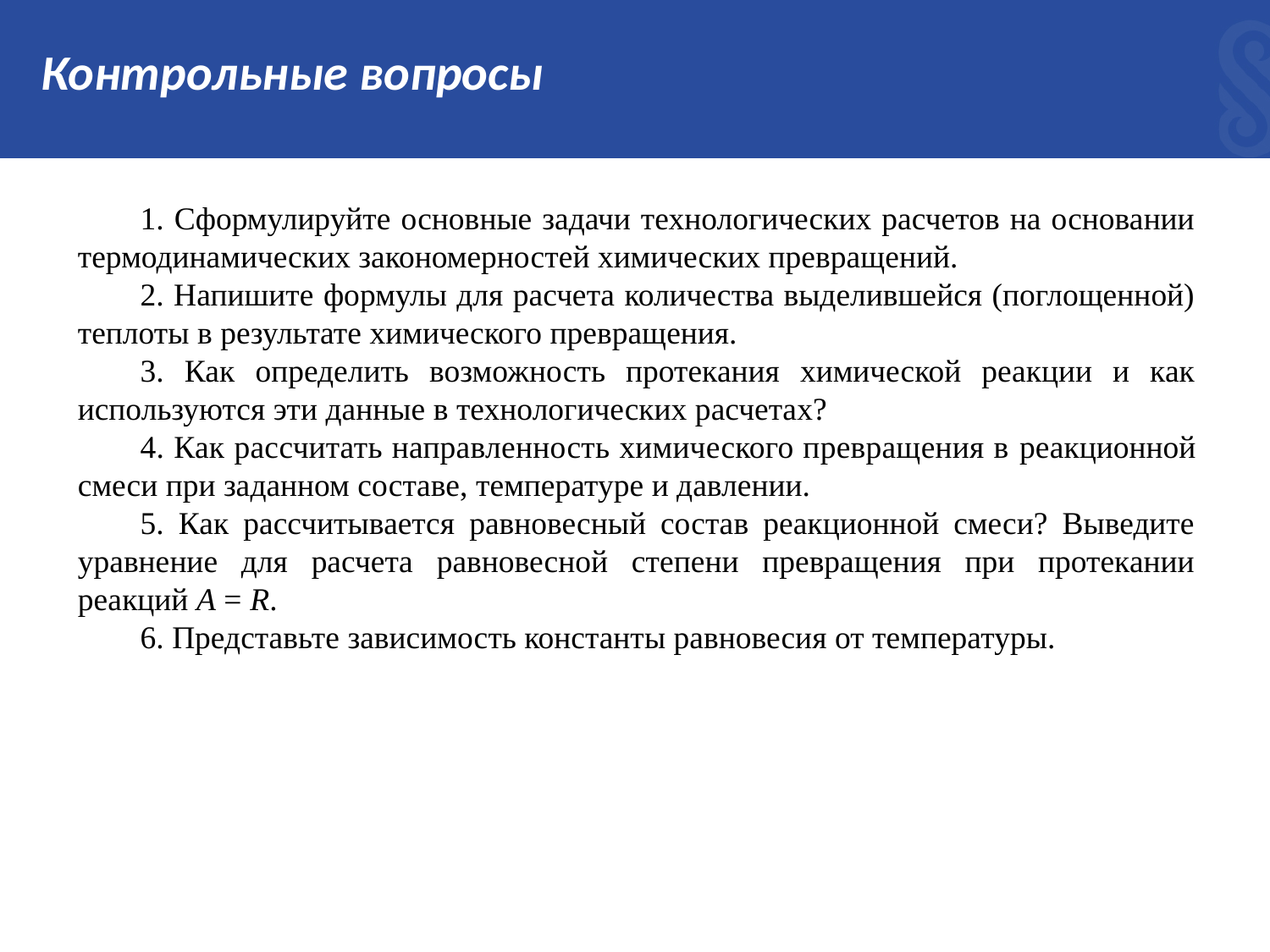

Контрольные вопросы

1. Сформулируйте основные задачи технологических расчетов на основании термодинамических закономерностей химических превращений.
2. Напишите формулы для расчета количества выделившейся (поглощенной) теплоты в результате химического превращения.
3. Как определить возможность протекания химической реакции и как используются эти данные в технологических расчетах?
4. Как рассчитать направленность химического превращения в реакционной смеси при заданном составе, температуре и давлении.
5. Как рассчитывается равновесный состав реакционной смеси? Выведите уравнение для расчета равновесной степени превращения при протекании реакций А = R.
6. Представьте зависимость константы равновесия от температуры.